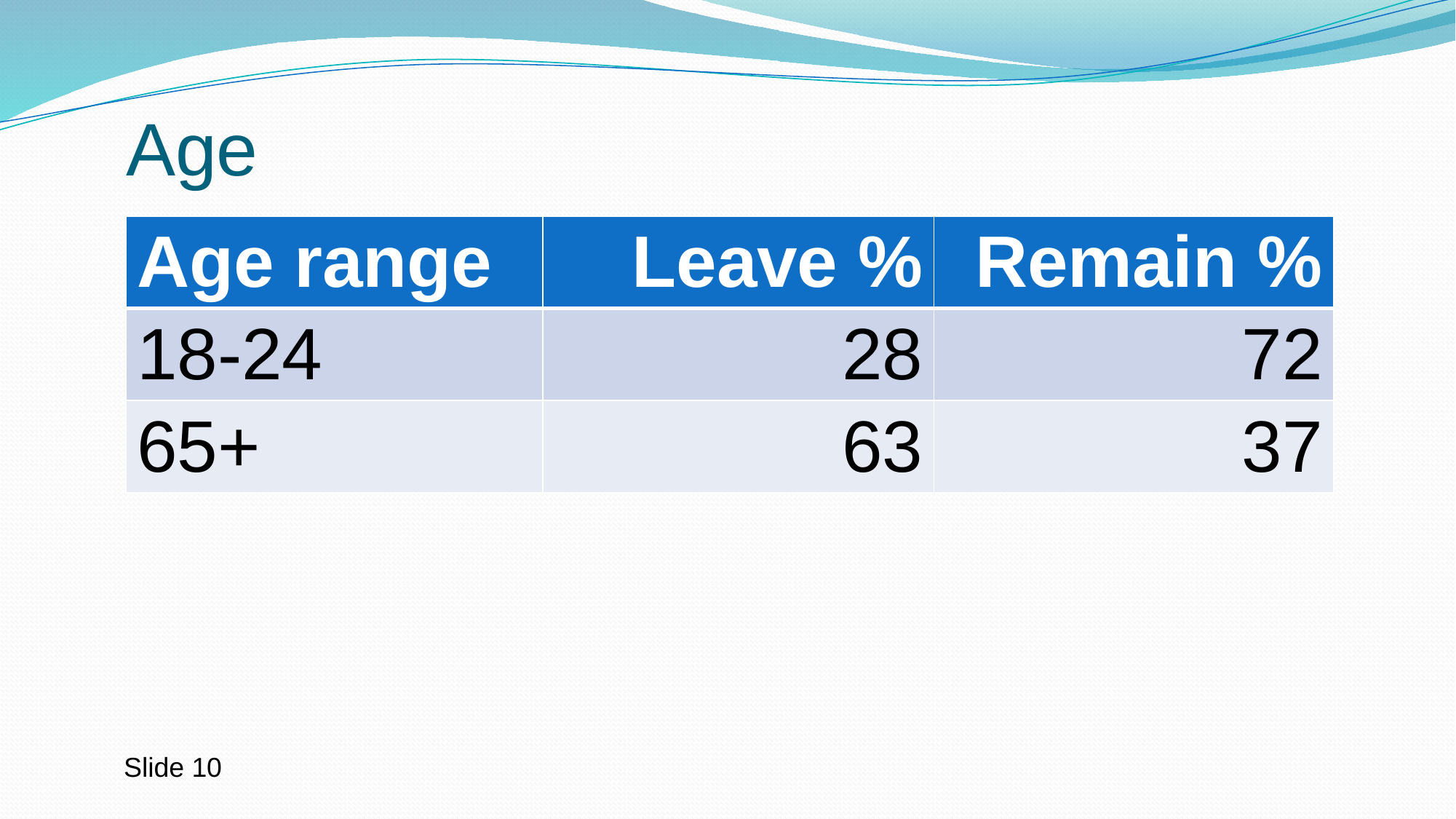

# Age
| Age range | Leave % | Remain % |
| --- | --- | --- |
| 18-24 | 28 | 72 |
| 65+ | 63 | 37 |
Slide 10